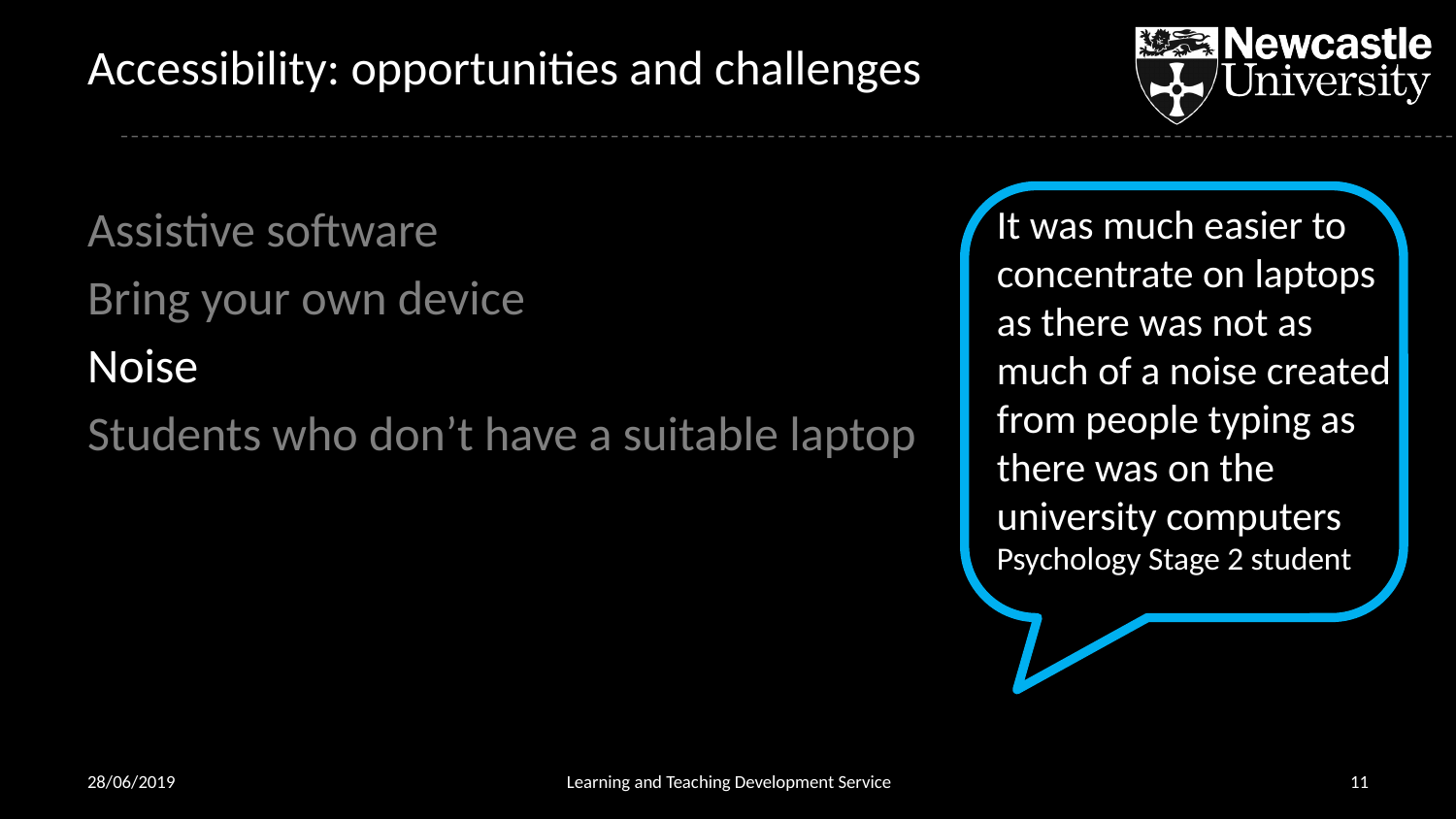

# Accessibility: opportunities and challenges

Assistive software
Bring your own device
Noise
Students who don’t have a suitable laptop

It was much easier to concentrate on laptops as there was not as much of a noise created from people typing as there was on the university computers
Psychology Stage 2 student
28/06/2019
Learning and Teaching Development Service
11